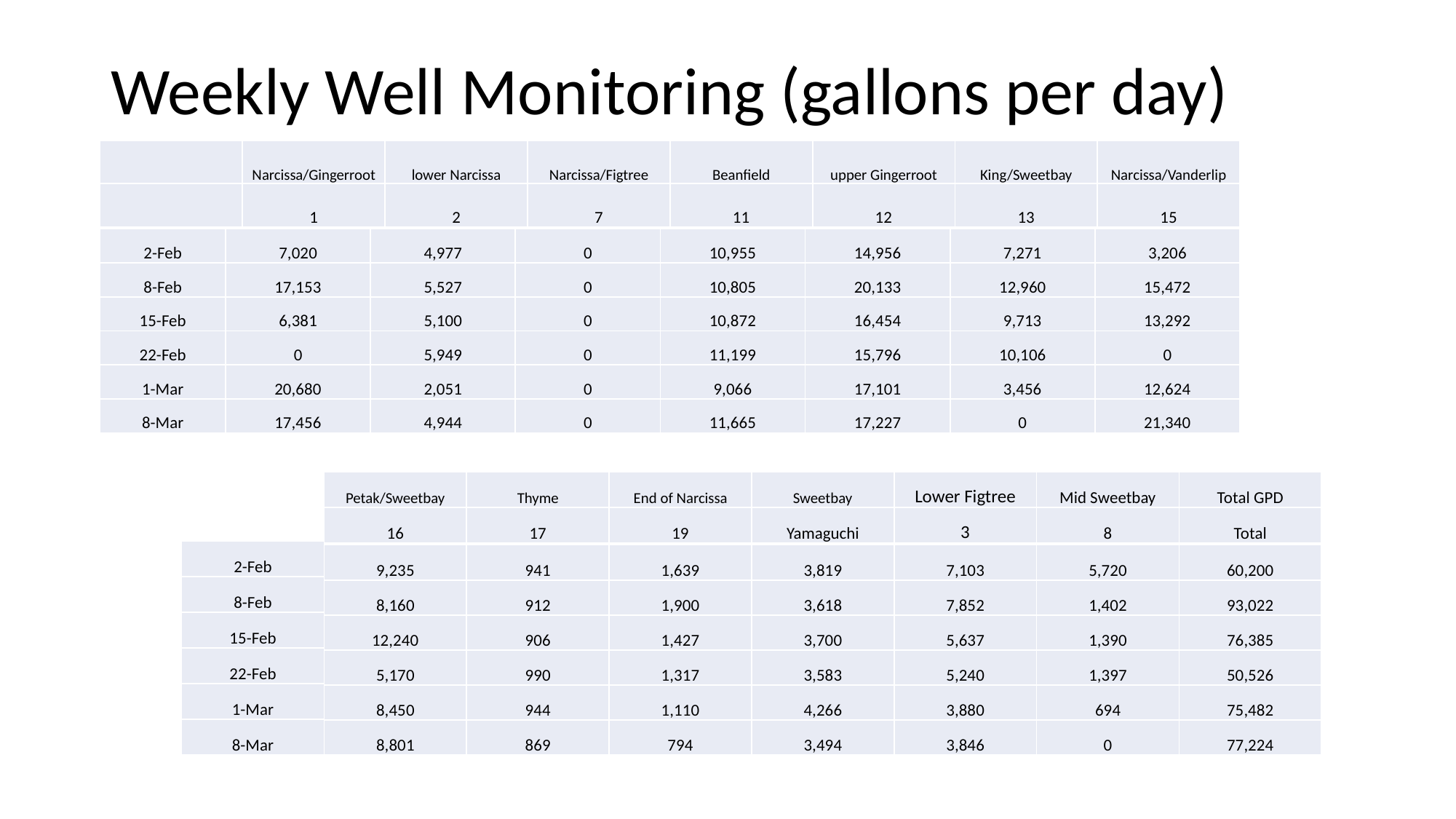

# Weekly Well Monitoring (gallons per day)
|  | Narcissa/Gingerroot | lower Narcissa | Narcissa/Figtree | Beanfield | upper Gingerroot | King/Sweetbay | Narcissa/Vanderlip |
| --- | --- | --- | --- | --- | --- | --- | --- |
|  | 1 | 2 | 7 | 11 | 12 | 13 | 15 |
| 2-Feb | 7,020 | 4,977 | 0 | 10,955 | 14,956 | 7,271 | 3,206 |
| --- | --- | --- | --- | --- | --- | --- | --- |
| 8-Feb | 17,153 | 5,527 | 0 | 10,805 | 20,133 | 12,960 | 15,472 |
| 15-Feb | 6,381 | 5,100 | 0 | 10,872 | 16,454 | 9,713 | 13,292 |
| 22-Feb | 0 | 5,949 | 0 | 11,199 | 15,796 | 10,106 | 0 |
| 1-Mar | 20,680 | 2,051 | 0 | 9,066 | 17,101 | 3,456 | 12,624 |
| 8-Mar | 17,456 | 4,944 | 0 | 11,665 | 17,227 | 0 | 21,340 |
| Petak/Sweetbay | Thyme | End of Narcissa | Sweetbay | Lower Figtree | Mid Sweetbay | Total GPD |
| --- | --- | --- | --- | --- | --- | --- |
| 16 | 17 | 19 | Yamaguchi | 3 | 8 | Total |
| 2-Feb |
| --- |
| 8-Feb |
| 15-Feb |
| 22-Feb |
| 1-Mar |
| 8-Mar |
| 9,235 | 941 | 1,639 | 3,819 | 7,103 | 5,720 | 60,200 |
| --- | --- | --- | --- | --- | --- | --- |
| 8,160 | 912 | 1,900 | 3,618 | 7,852 | 1,402 | 93,022 |
| 12,240 | 906 | 1,427 | 3,700 | 5,637 | 1,390 | 76,385 |
| 5,170 | 990 | 1,317 | 3,583 | 5,240 | 1,397 | 50,526 |
| 8,450 | 944 | 1,110 | 4,266 | 3,880 | 694 | 75,482 |
| 8,801 | 869 | 794 | 3,494 | 3,846 | 0 | 77,224 |